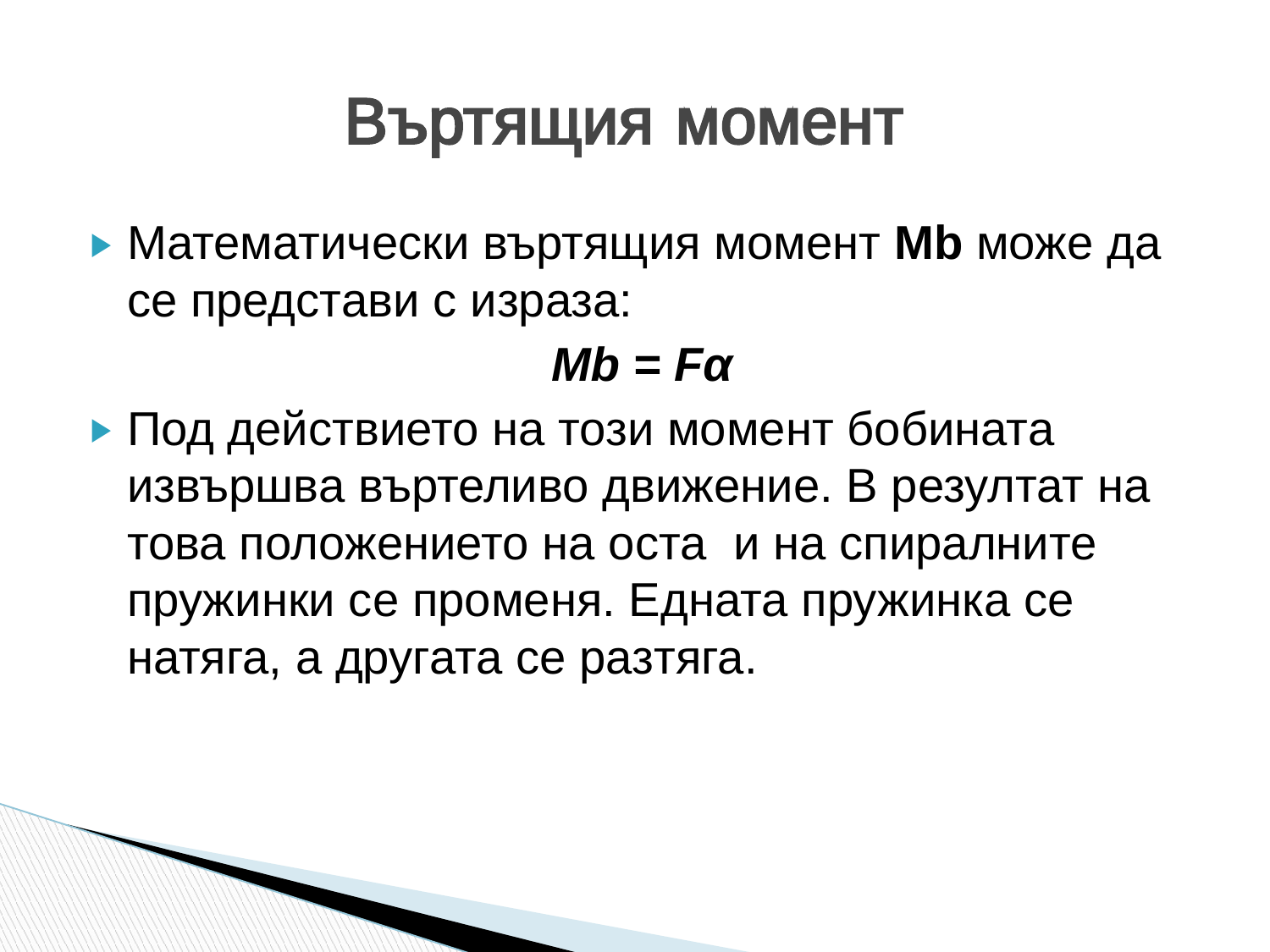

# Въртящия момент
Математически въртящия момент Мb може да се представи с израза:
Мb = Fα
Под действието на този момент бобината извършва въртеливо движение. В резултат на това положението на оста  и на спиралните пружинки се променя. Едната пружинка се натяга, а другата се разтяга.